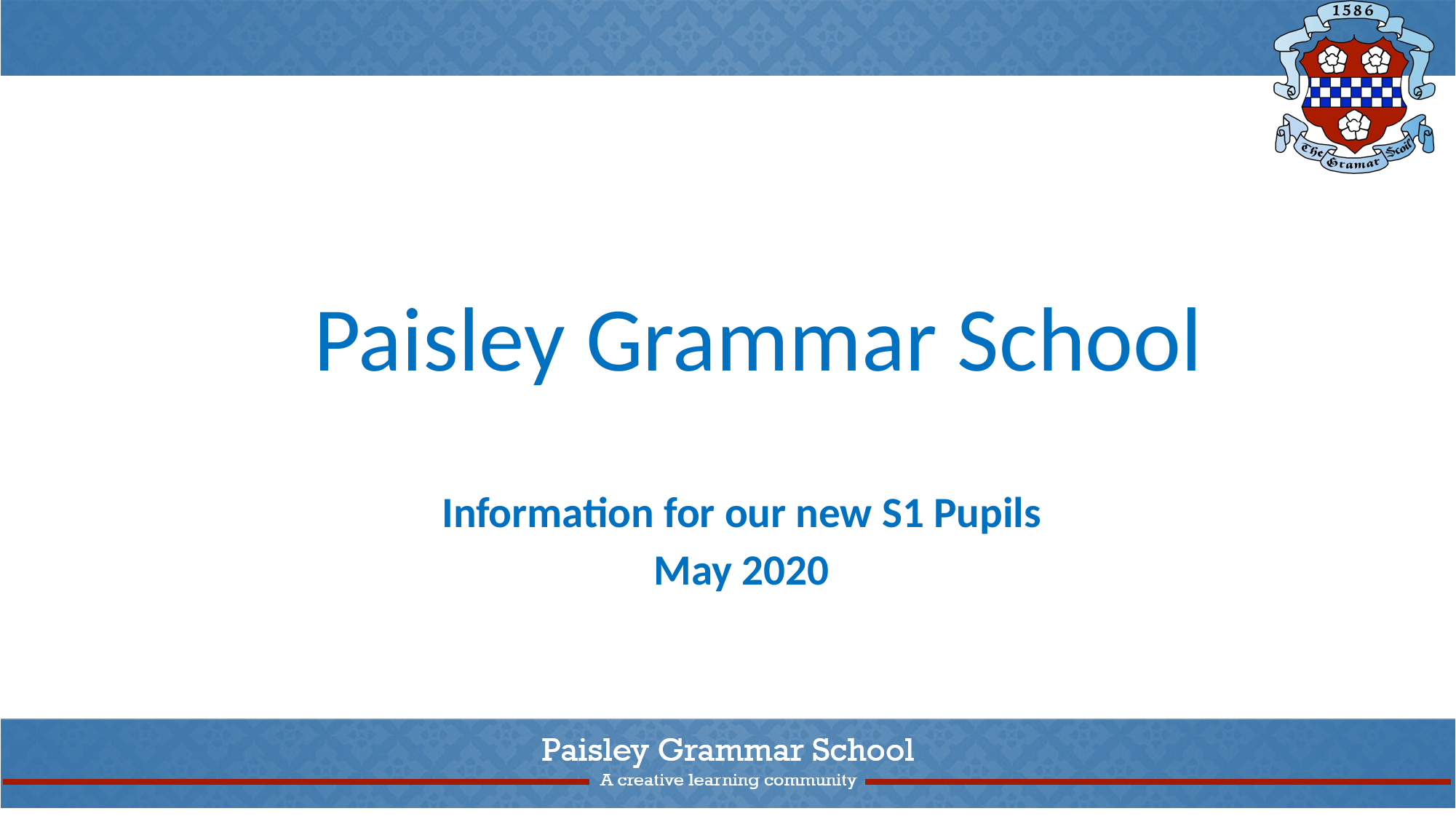

# Paisley Grammar School

Information for our new S1 Pupils
May 2020